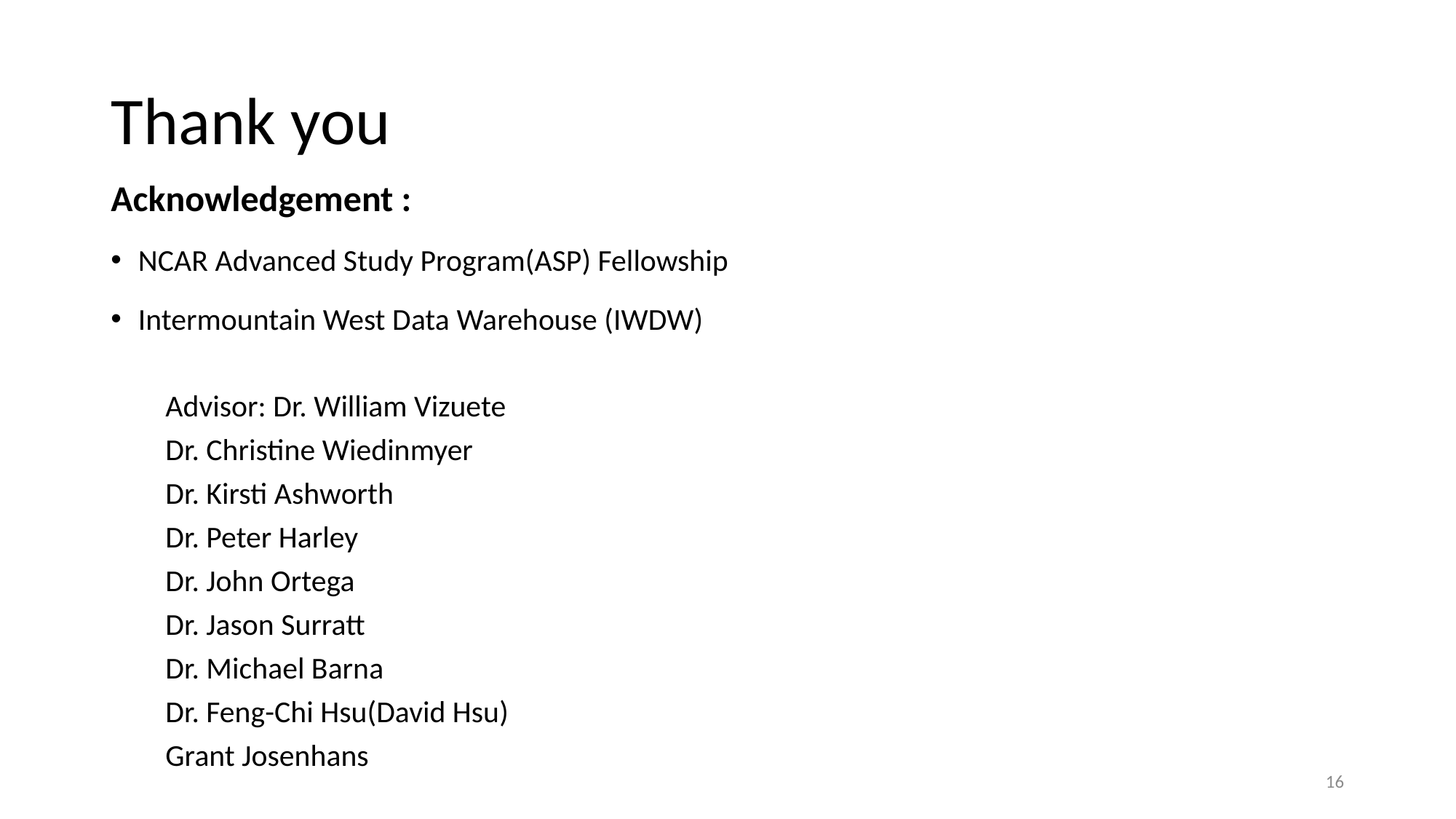

# Thank you
Acknowledgement :
NCAR Advanced Study Program(ASP) Fellowship
Intermountain West Data Warehouse (IWDW)
Advisor: Dr. William Vizuete
Dr. Christine Wiedinmyer
Dr. Kirsti Ashworth
Dr. Peter Harley
Dr. John Ortega
Dr. Jason Surratt
Dr. Michael Barna
Dr. Feng-Chi Hsu(David Hsu)
Grant Josenhans
16